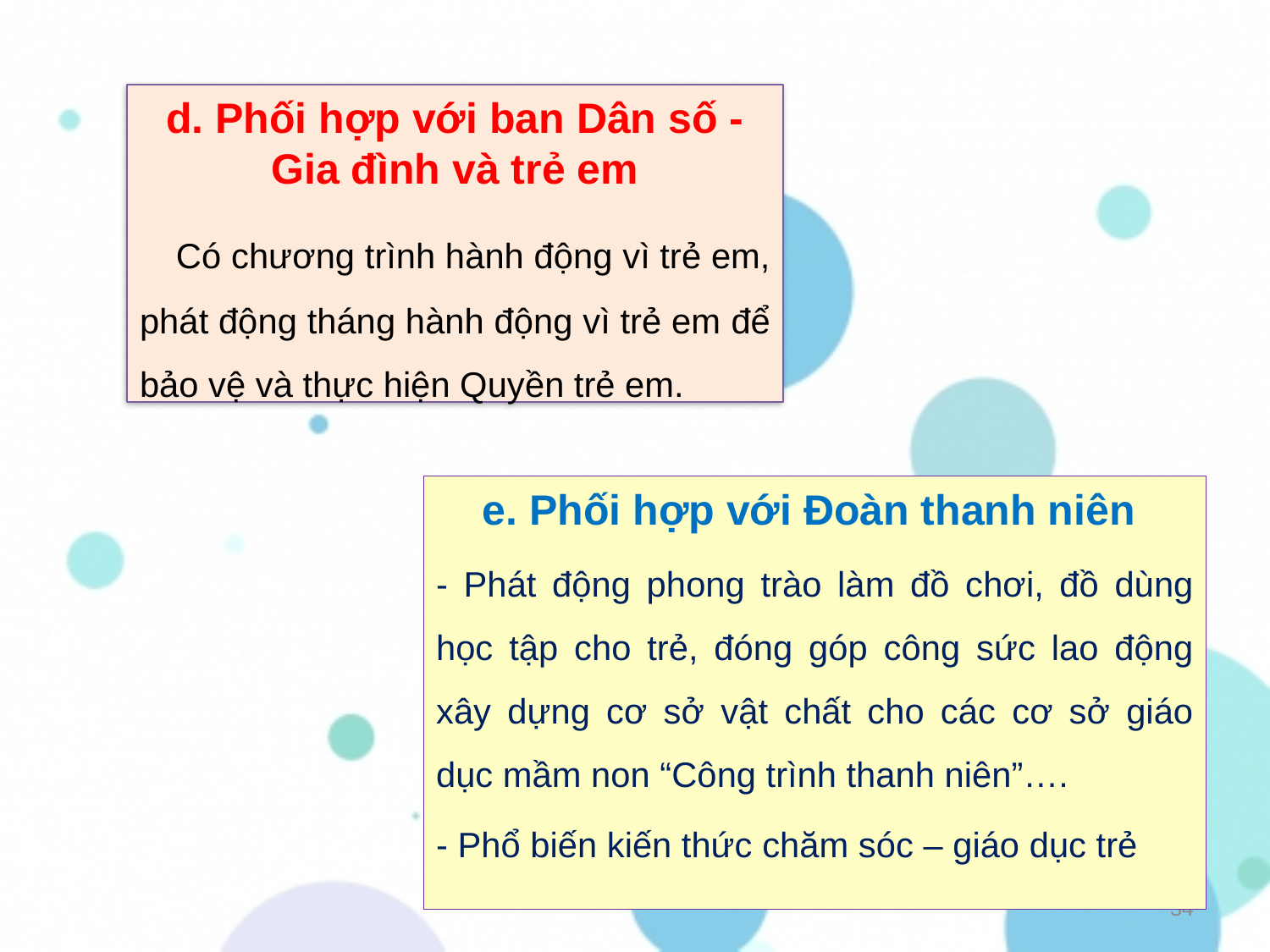

d. Phối hợp với ban Dân số - Gia đình và trẻ em
   Có chương trình hành động vì trẻ em, phát động tháng hành động vì trẻ em để bảo vệ và thực hiện Quyền trẻ em.

e. Phối hợp với Đoàn thanh niên
- Phát động phong trào làm đồ chơi, đồ dùng học tập cho trẻ, đóng góp công sức lao động xây dựng cơ sở vật chất cho các cơ sở giáo dục mầm non “Công trình thanh niên”….
- Phổ biến kiến thức chăm sóc – giáo dục trẻ

34